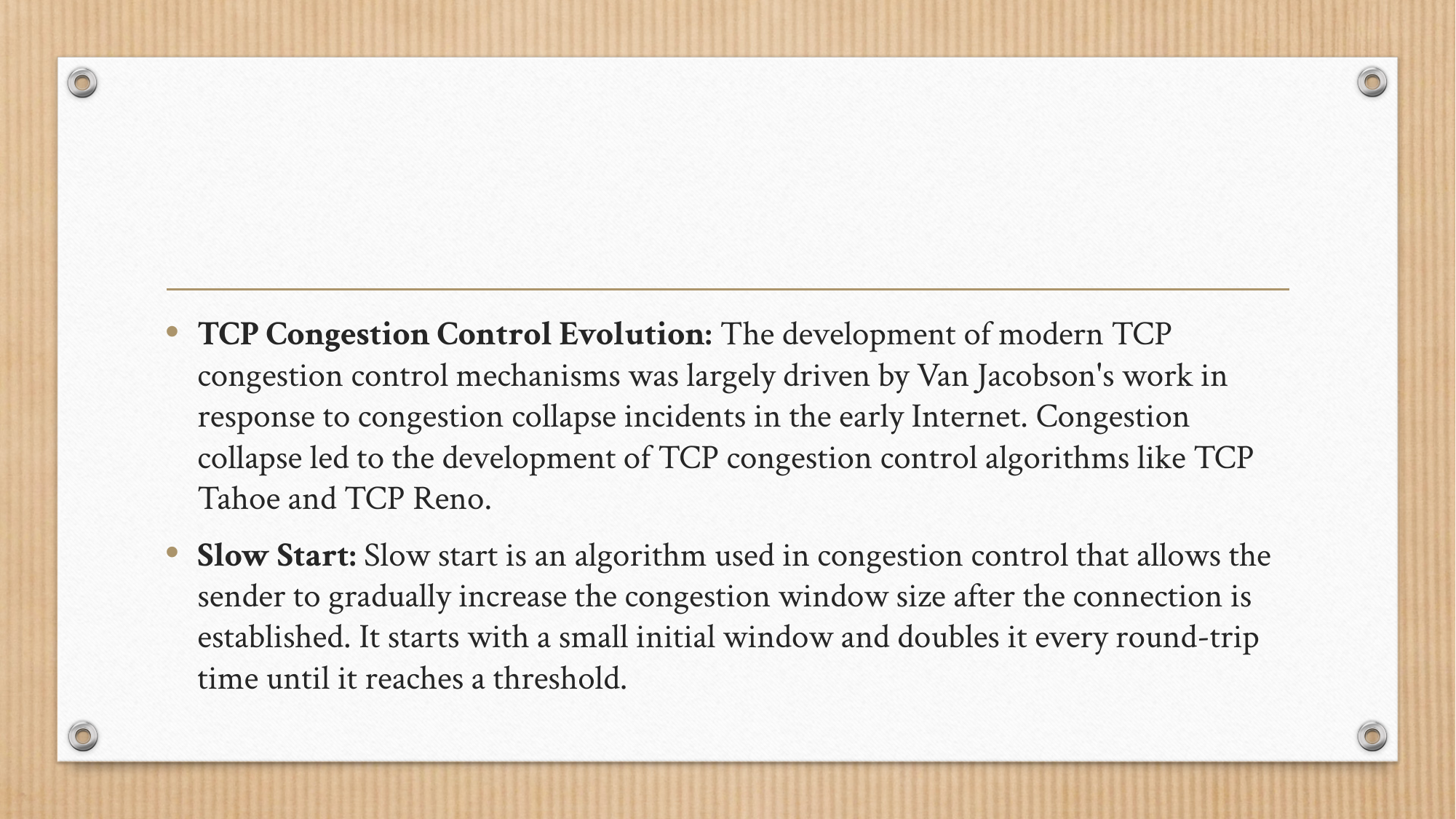

#
TCP Congestion Control Evolution: The development of modern TCP congestion control mechanisms was largely driven by Van Jacobson's work in response to congestion collapse incidents in the early Internet. Congestion collapse led to the development of TCP congestion control algorithms like TCP Tahoe and TCP Reno.
Slow Start: Slow start is an algorithm used in congestion control that allows the sender to gradually increase the congestion window size after the connection is established. It starts with a small initial window and doubles it every round-trip time until it reaches a threshold.